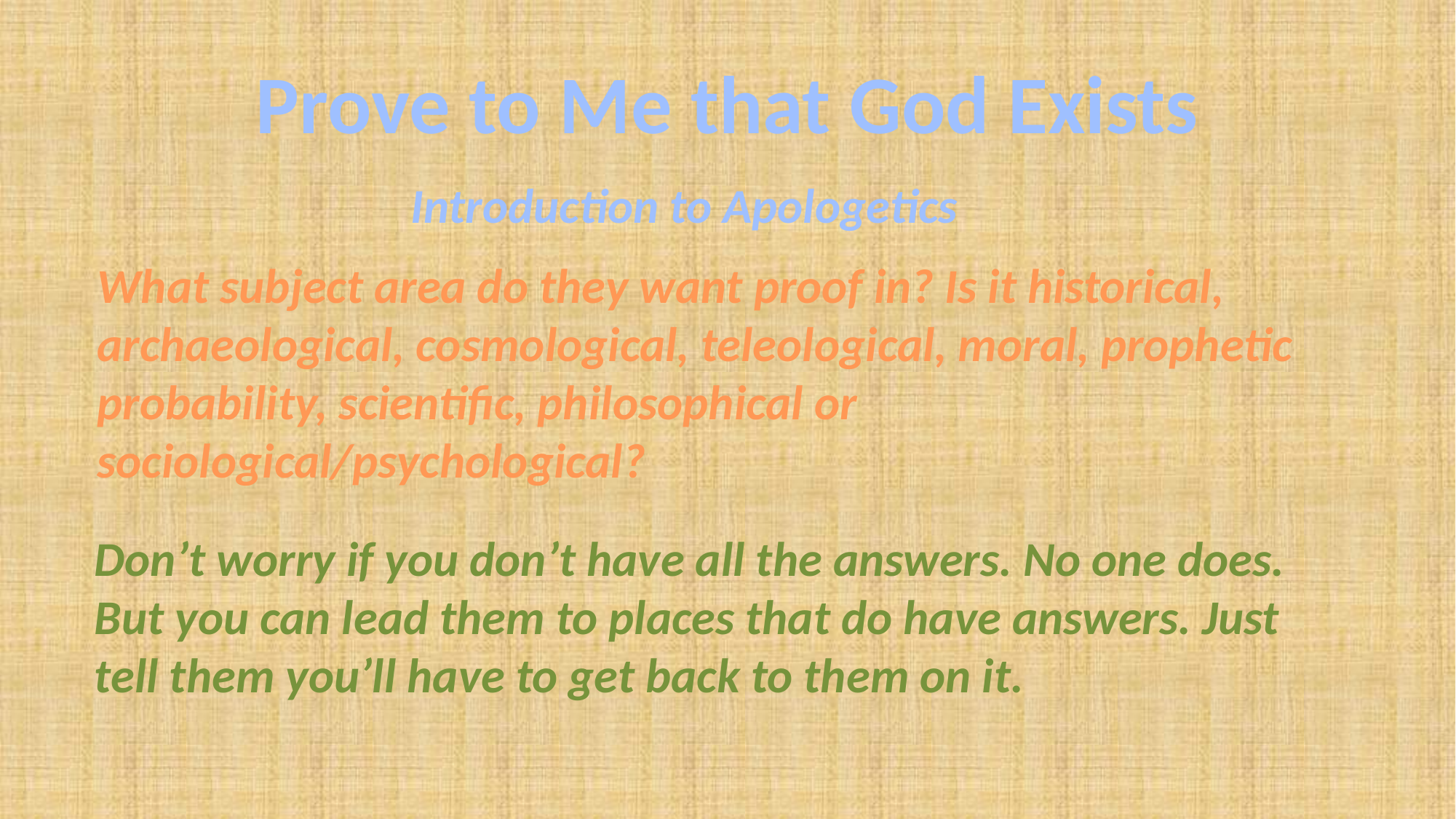

# Prove to Me that God Exists
Introduction to Apologetics
What subject area do they want proof in? Is it historical, archaeological, cosmological, teleological, moral, prophetic probability, scientific, philosophical or sociological/psychological?

Don’t worry if you don’t have all the answers. No one does. But you can lead them to places that do have answers. Just tell them you’ll have to get back to them on it.